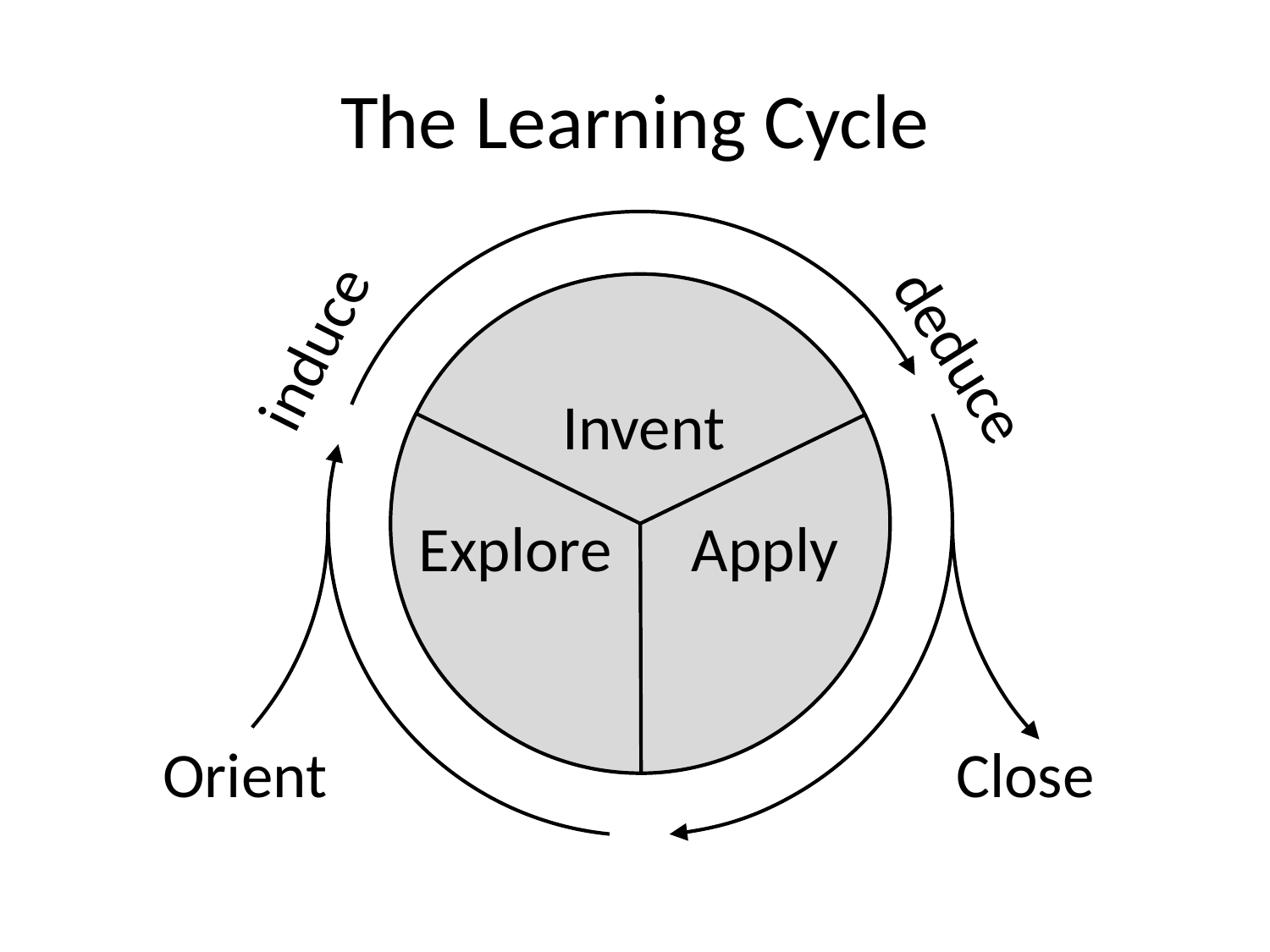

# The Learning Cycle

induce
deduce
Invent
Explore
Apply
Orient
Close